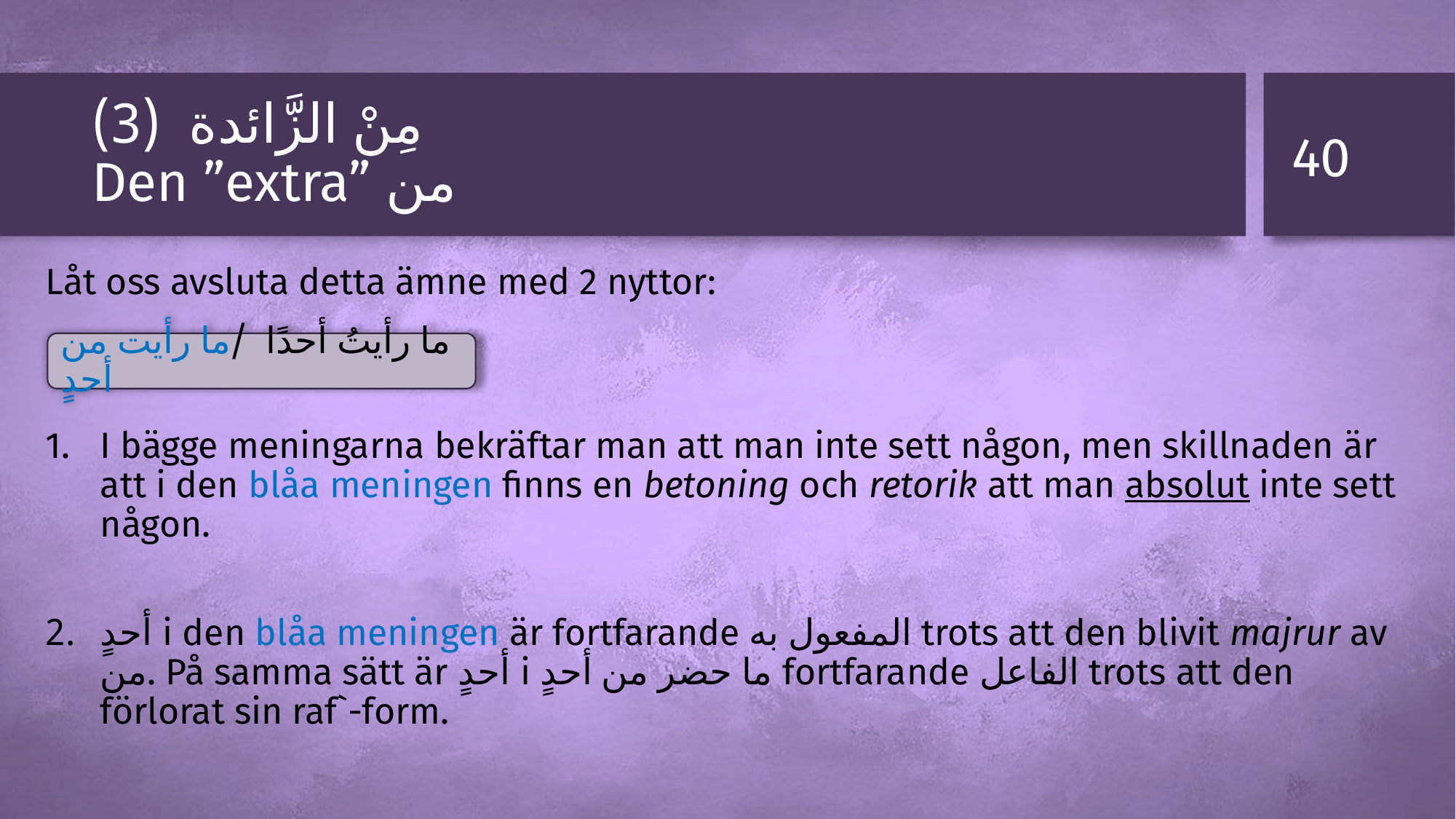

40
# مِنْ الزَّائدة  (3) Den ”extra” من
Låt oss avsluta detta ämne med 2 nyttor:

I bägge meningarna bekräftar man att man inte sett någon, men skillnaden är att i den blåa meningen finns en betoning och retorik att man absolut inte sett någon.

أحدٍ i den blåa meningen är fortfarande المفعول به trots att den blivit majrur av من. På samma sätt är أحدٍ i ما حضر من أحدٍ fortfarande الفاعل trots att den förlorat sin raf`-form.
ما رأيتُ أحدًا  /ما رأيت من أحدٍ